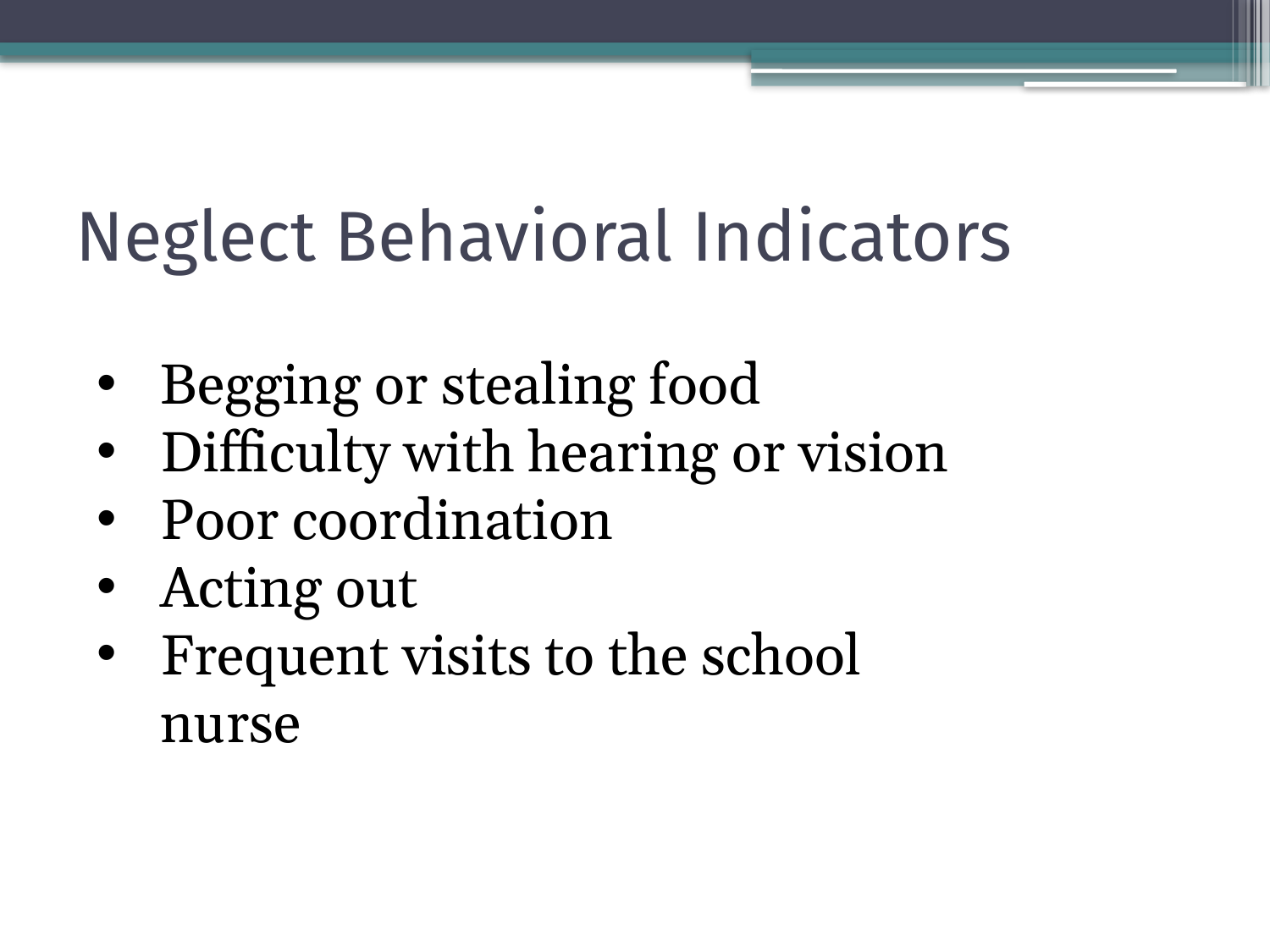

# Neglect Behavioral Indicators
Begging or stealing food
Difficulty with hearing or vision
Poor coordination
Acting out
Frequent visits to the school nurse